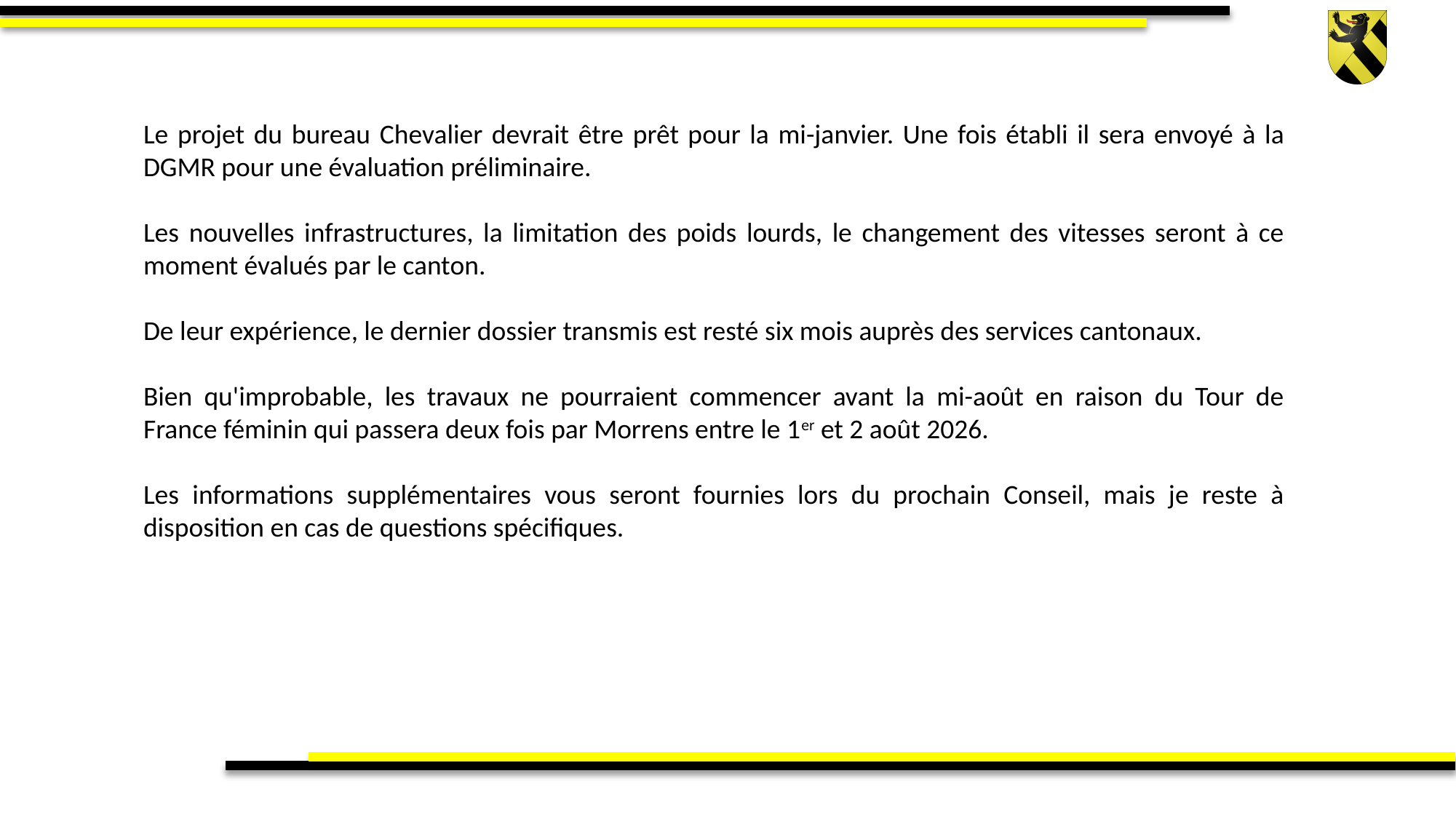

Le projet du bureau Chevalier devrait être prêt pour la mi-janvier. Une fois établi il sera envoyé à la DGMR pour une évaluation préliminaire.

Les nouvelles infrastructures, la limitation des poids lourds, le changement des vitesses seront à ce moment évalués par le canton.

De leur expérience, le dernier dossier transmis est resté six mois auprès des services cantonaux.

Bien qu'improbable, les travaux ne pourraient commencer avant la mi-août en raison du Tour de France féminin qui passera deux fois par Morrens entre le 1er et 2 août 2026.

Les informations supplémentaires vous seront fournies lors du prochain Conseil, mais je reste à disposition en cas de questions spécifiques.